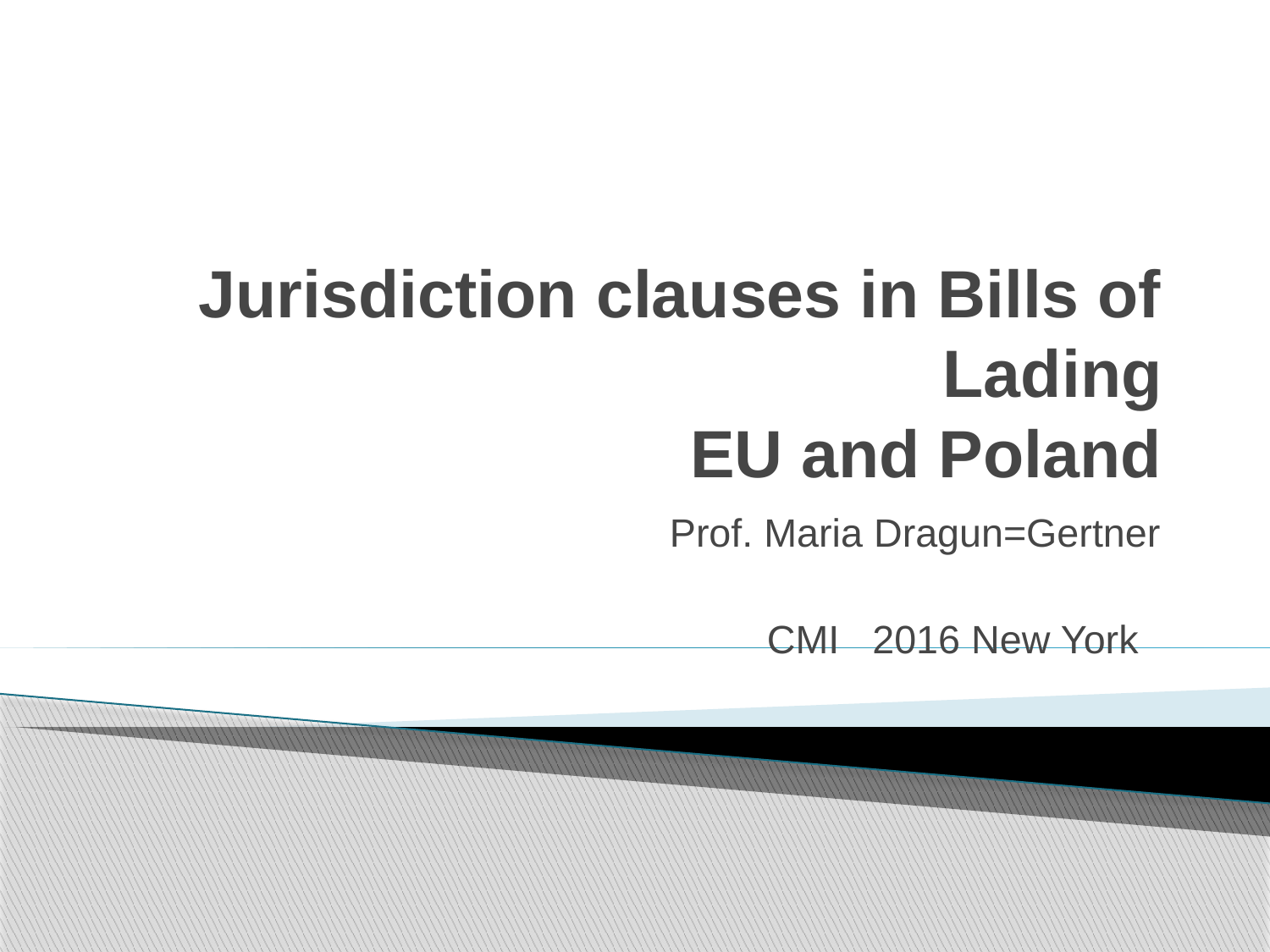

# Jurisdiction clauses in Bills of Lading EU and Poland
Prof. Maria Dragun=Gertner

CMI   2016 New York